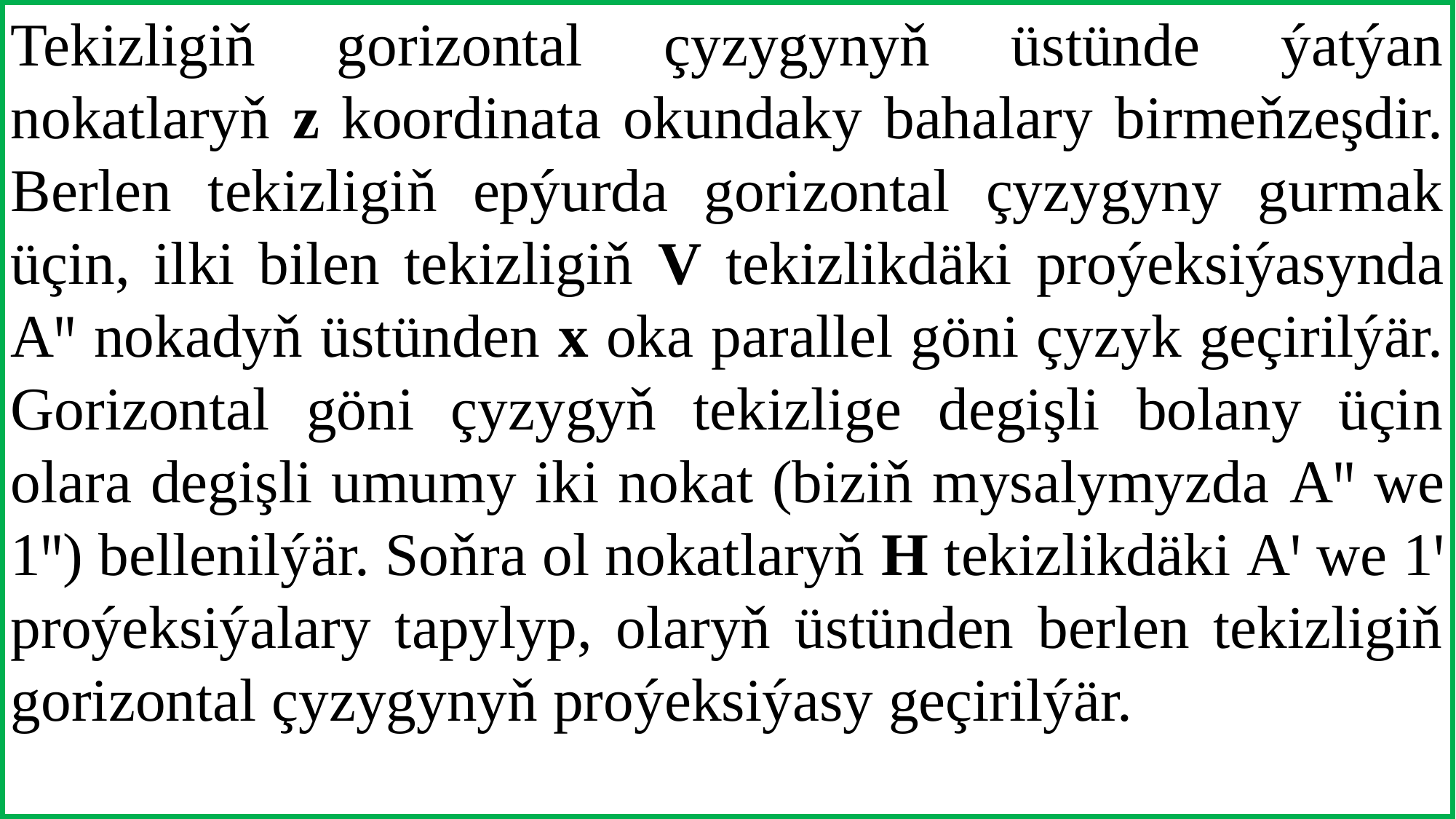

Tekizligiň gorizontal çyzygynyň üstünde ýatýan nokatlaryň z koordinata okundaky bahalary birmeňzeşdir. Berlen tekizligiň epýurda gorizontal çyzygyny gurmak üçin, ilki bilen tekizligiň V tekizlikdäki proýeksiýasynda Aꞌꞌ nokadyň üstünden x oka parallel göni çyzyk geçirilýär. Gorizontal göni çyzygyň tekizlige degişli bolany üçin olara degişli umumy iki nokat (biziň mysalymyzda Aꞌꞌ we 1ꞌꞌ) bellenilýär. Soňra ol nokatlaryň H tekizlikdäki Aꞌ we 1ꞌ proýeksiýalary tapylyp, olaryň üstünden berlen tekizligiň gorizontal çyzygynyň proýeksiýasy geçirilýär.